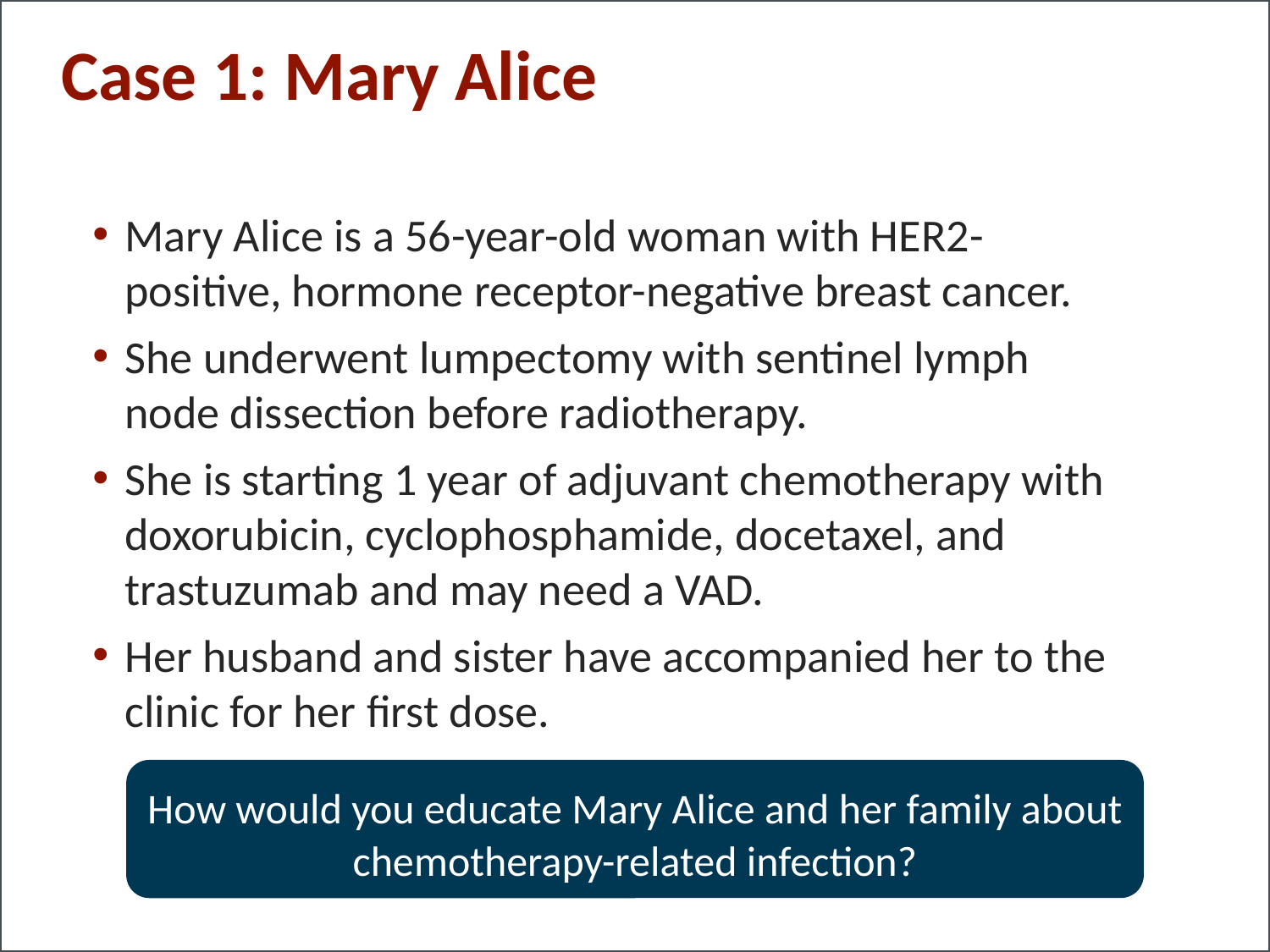

# Case 1: Mary Alice
Mary Alice is a 56-year-old woman with HER2-positive, hormone receptor-negative breast cancer.
She underwent lumpectomy with sentinel lymph node dissection before radiotherapy.
She is starting 1 year of adjuvant chemotherapy with doxorubicin, cyclophosphamide, docetaxel, and trastuzumab and may need a VAD.
Her husband and sister have accompanied her to the clinic for her first dose.

How would you educate Mary Alice and her family about chemotherapy-related infection?